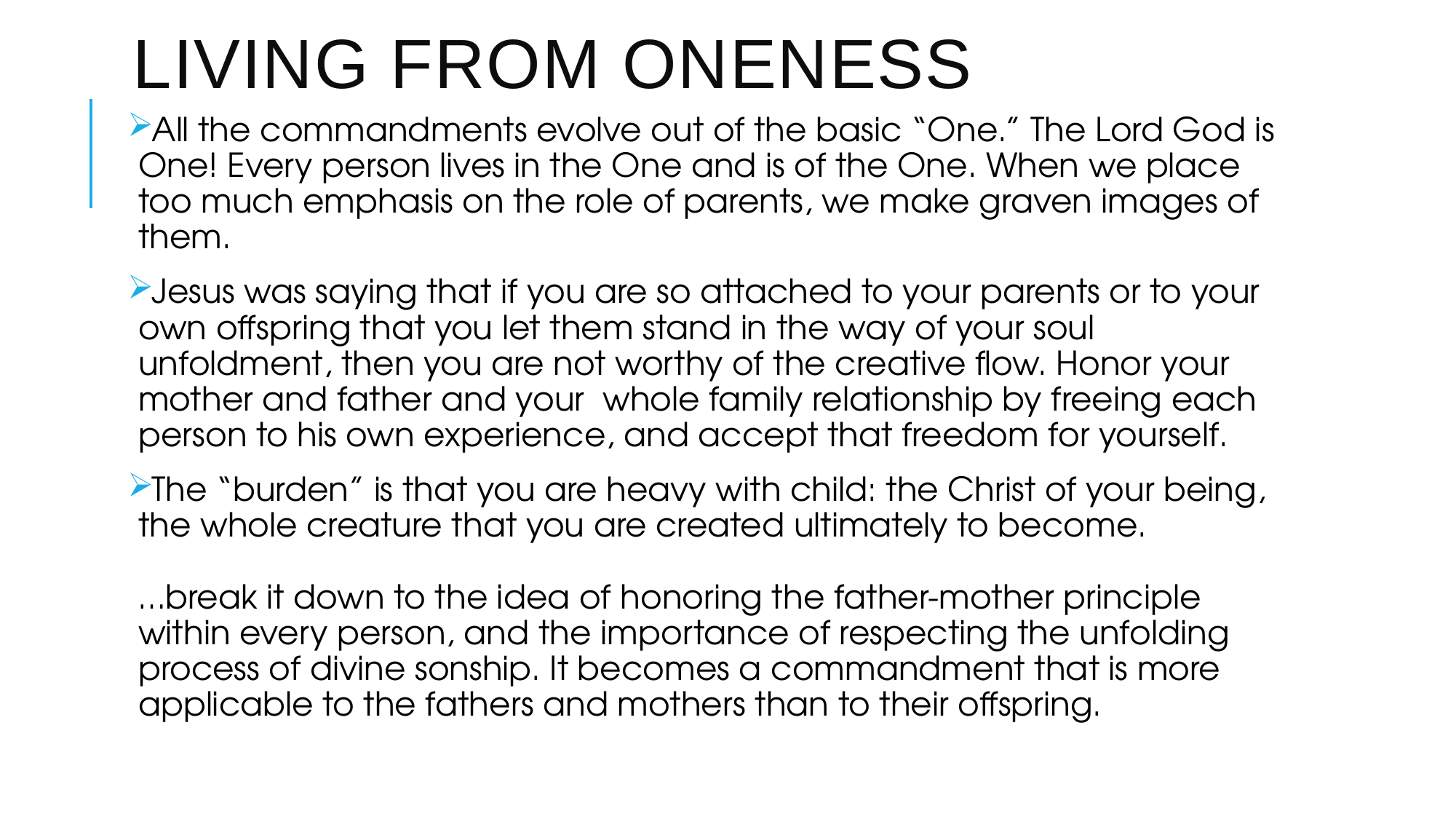

# Living from oneness
All the commandments evolve out of the basic “One.” The Lord God is One! Every person lives in the One and is of the One. When we place too much emphasis on the role of parents, we make graven images of them.
Jesus was saying that if you are so attached to your parents or to your own offspring that you let them stand in the way of your soul unfoldment, then you are not worthy of the creative flow. Honor your mother and father and your  whole family relationship by freeing each person to his own experience, and accept that freedom for yourself.
The “burden” is that you are heavy with child: the Christ of your being, the whole creature that you are created ultimately to become.
…break it down to the idea of honoring the father-mother principle within every person, and the importance of respecting the unfolding process of divine sonship. It becomes a commandment that is more applicable to the fathers and mothers than to their offspring.